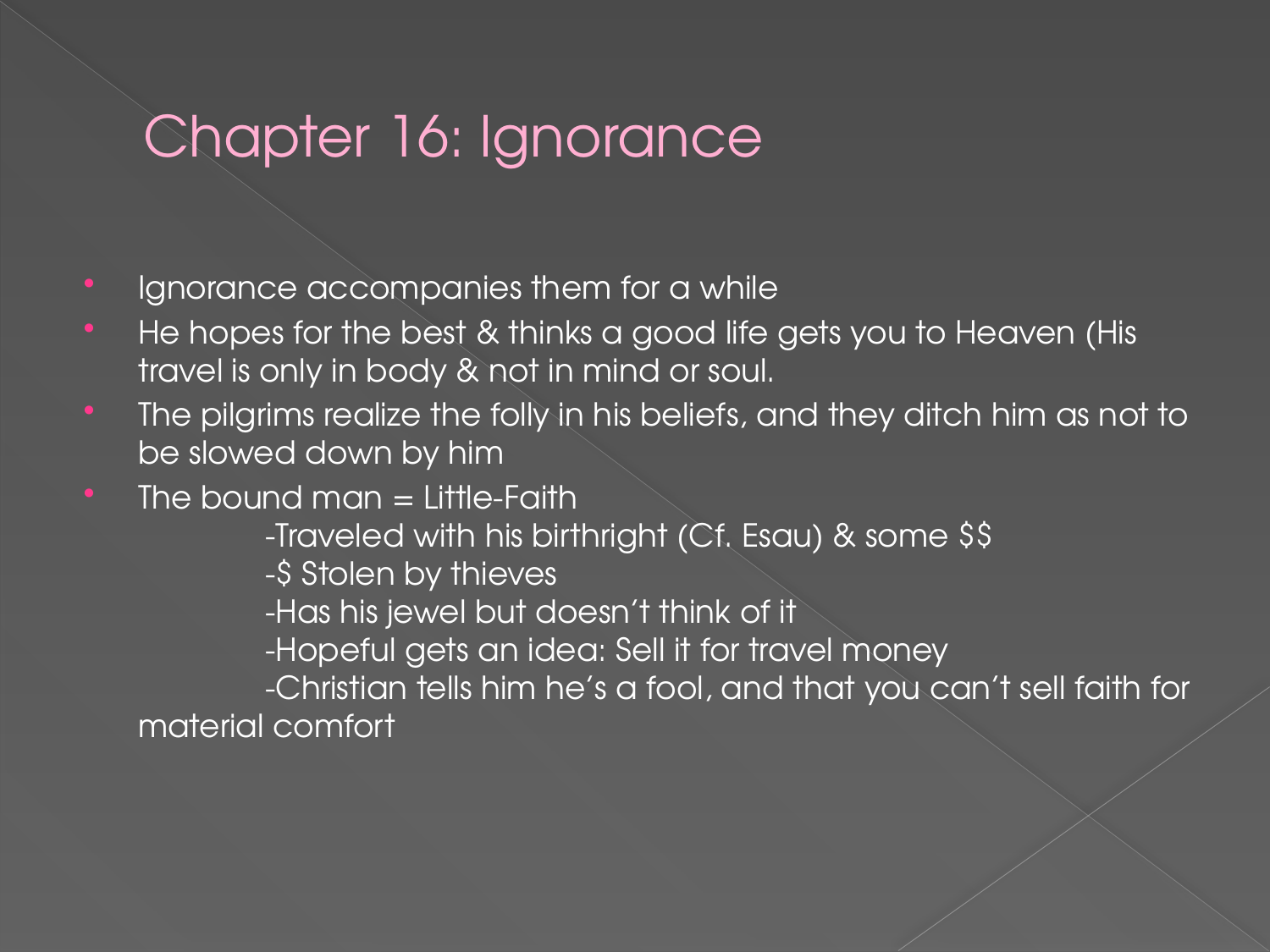

# Chapter 16: Ignorance
Ignorance accompanies them for a while
He hopes for the best & thinks a good life gets you to Heaven (His travel is only in body & not in mind or soul.
The pilgrims realize the folly in his beliefs, and they ditch him as not to be slowed down by him
The bound man = Little-Faith
	-Traveled with his birthright (Cf. Esau) & some $$
	-$ Stolen by thieves
	-Has his jewel but doesn’t think of it
	-Hopeful gets an idea: Sell it for travel money
	-Christian tells him he’s a fool, and that you can’t sell faith for material comfort